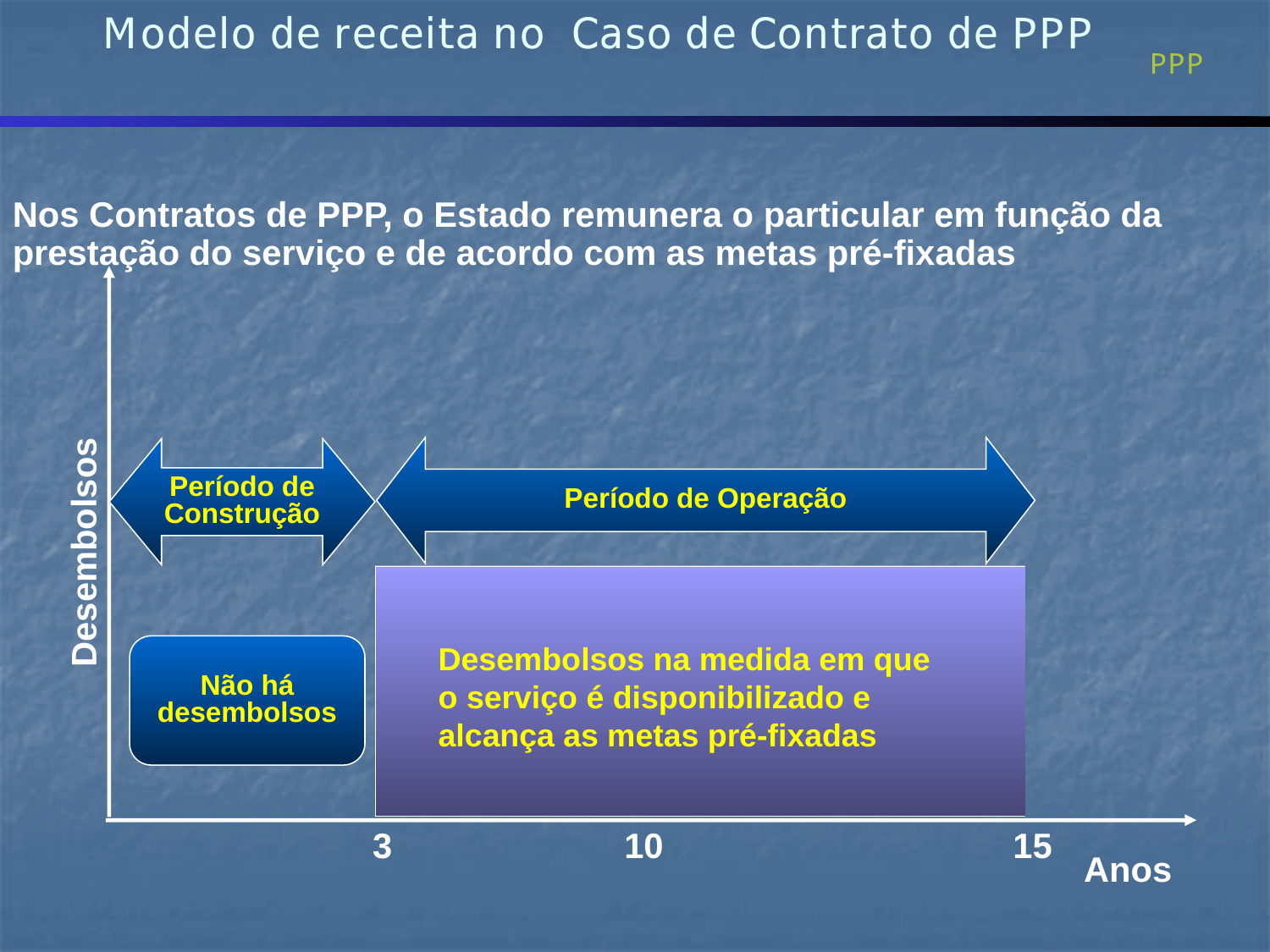

# Modelo de receita no  Caso de Contrato de PPP

	PPP

Nos Contratos de PPP, o Estado remunera o particular em função da prestação do serviço e de acordo com as metas pré-fixadas

Período de Operação
Período de Construção
Desembolsos

Desembolsos na medida em que o serviço é disponibilizado e alcança as metas pré-fixadas
Não há desembolsos
3
10
15
Anos